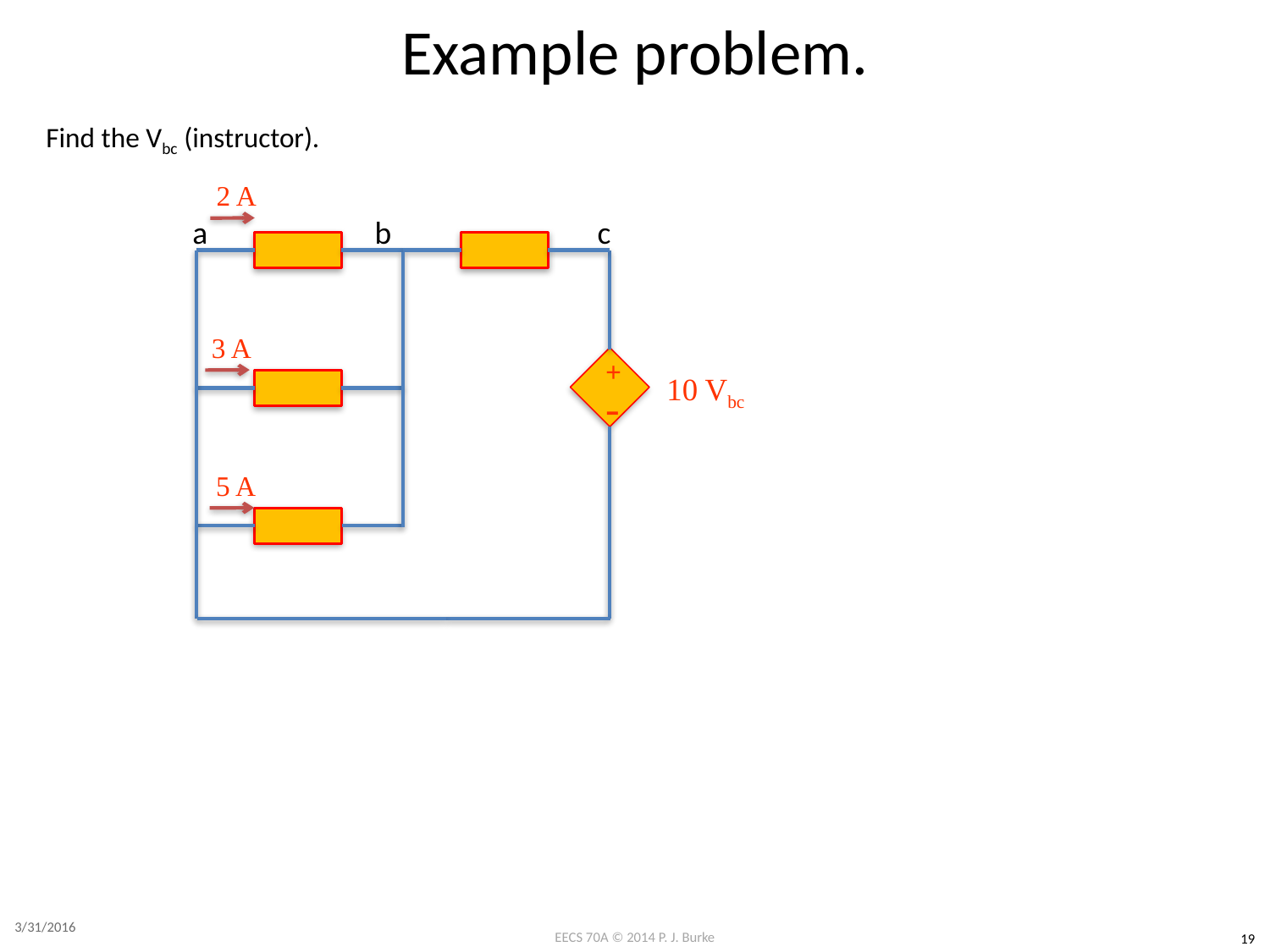

# Example problem.
Find the Vbc (instructor).

2 A
b
a
c

3 A
+
10 Vbc

-
5 A

3/31/2016